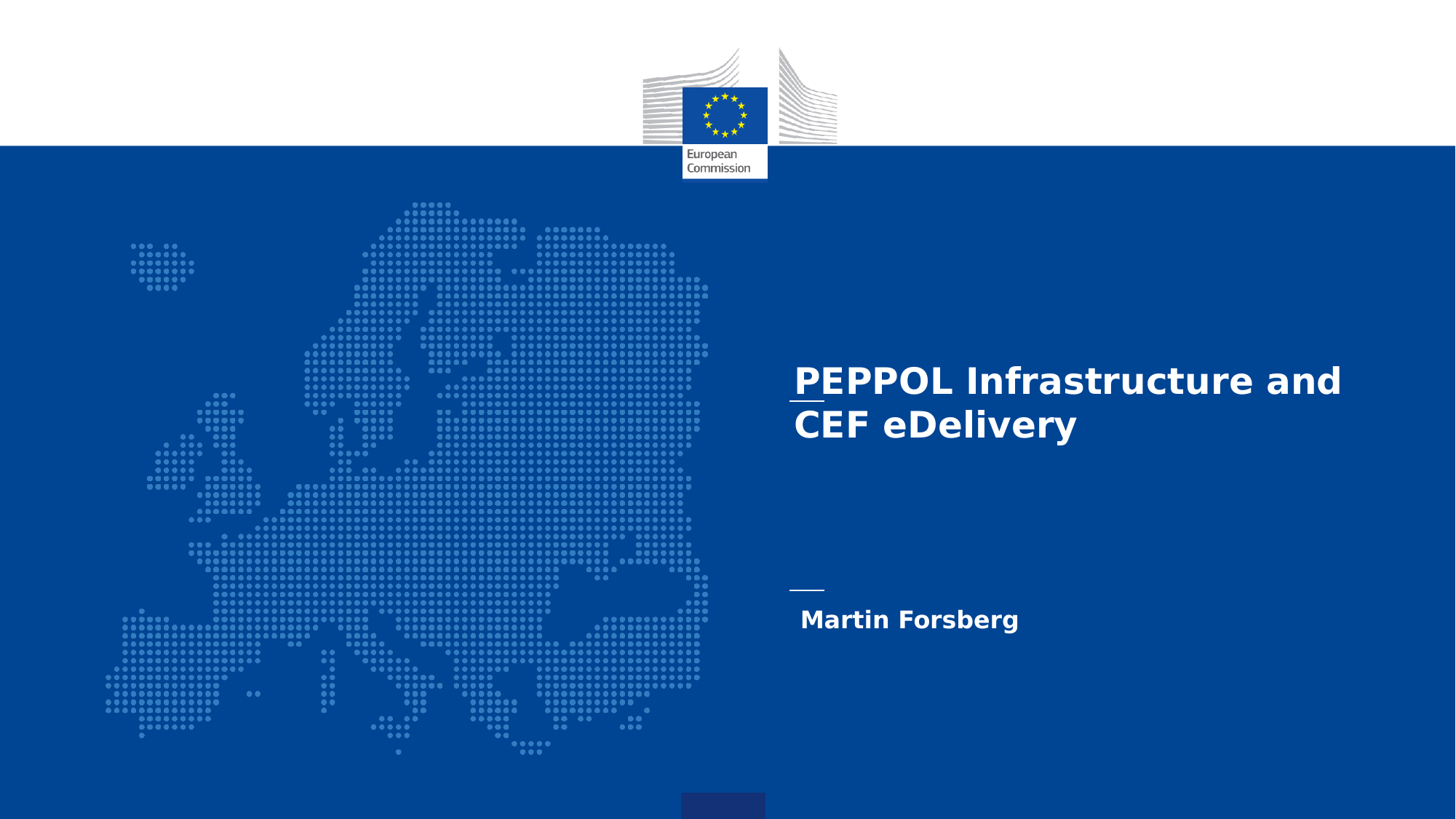

# PEPPOL Infrastructure and CEF eDelivery
Martin Forsberg